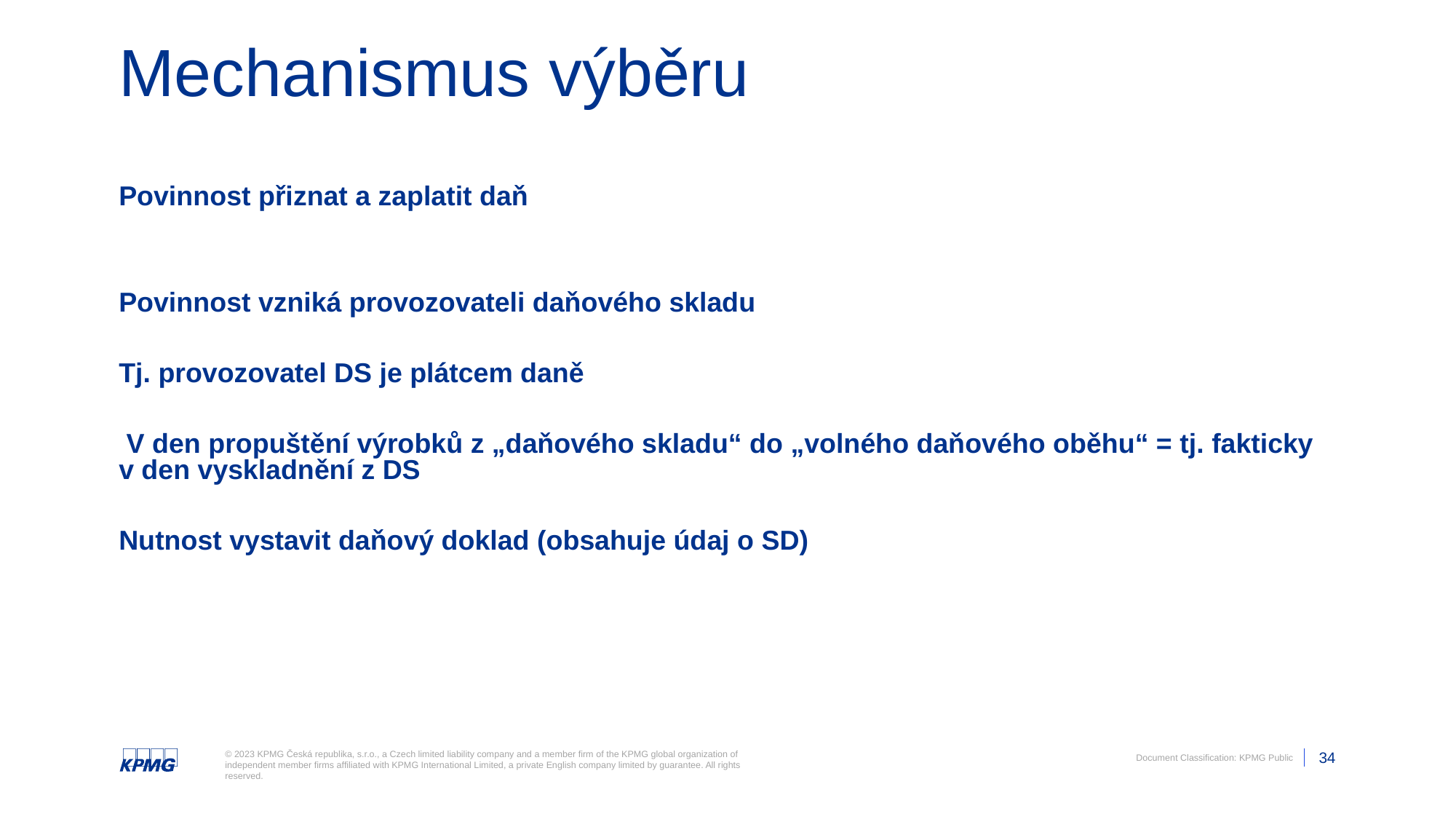

# Mechanismus výběru
Povinnost přiznat a zaplatit daň

Povinnost vzniká provozovateli daňového skladu

Tj. provozovatel DS je plátcem daně

 V den propuštění výrobků z „daňového skladu“ do „volného daňového oběhu“ = tj. fakticky v den vyskladnění z DS

Nutnost vystavit daňový doklad (obsahuje údaj o SD)

Please Note: Document classification is not to be removed.